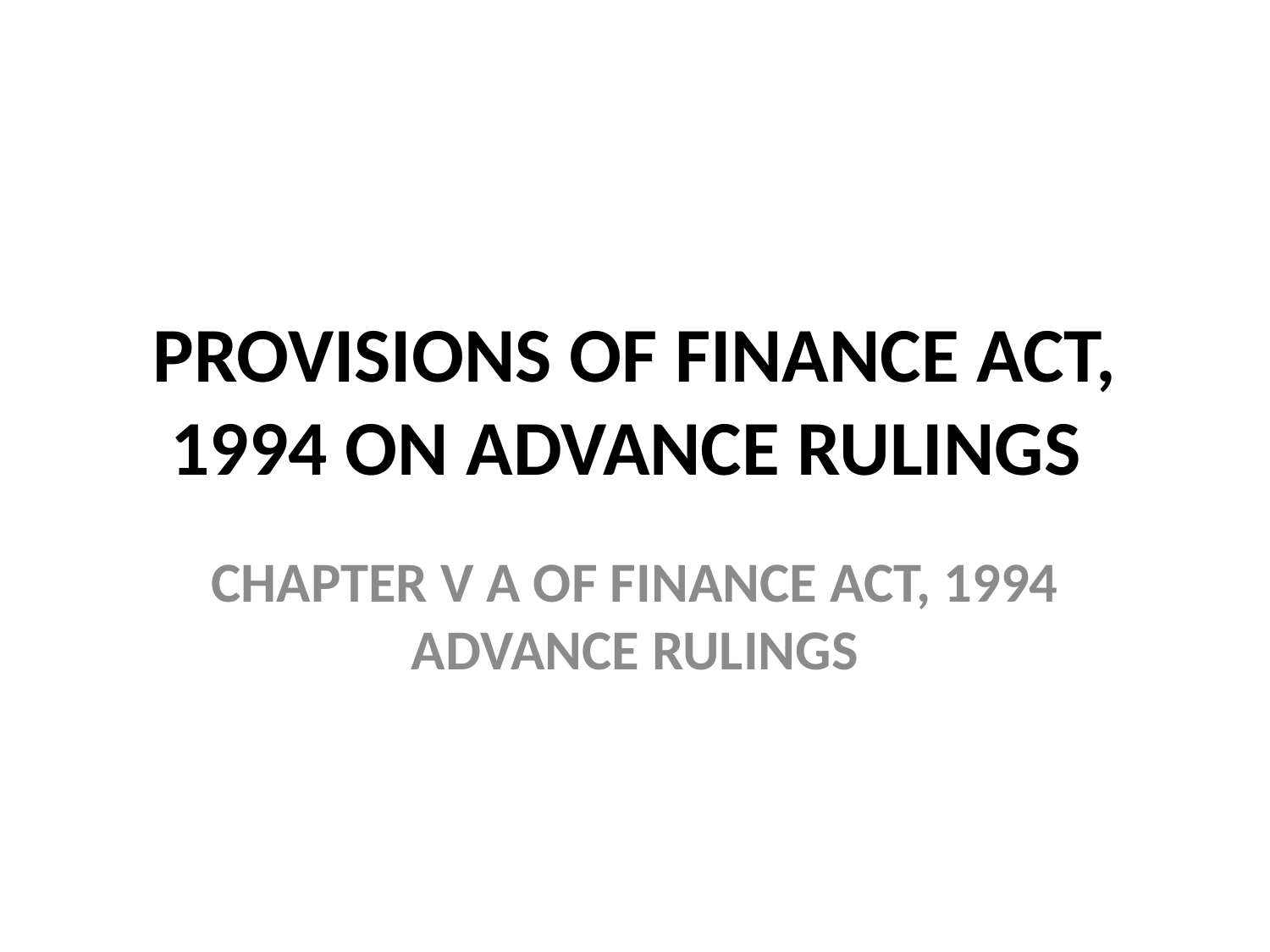

# PROVISIONS OF FINANCE ACT, 1994 ON ADVANCE RULINGS
CHAPTER V A OF FINANCE ACT, 1994 ADVANCE RULINGS